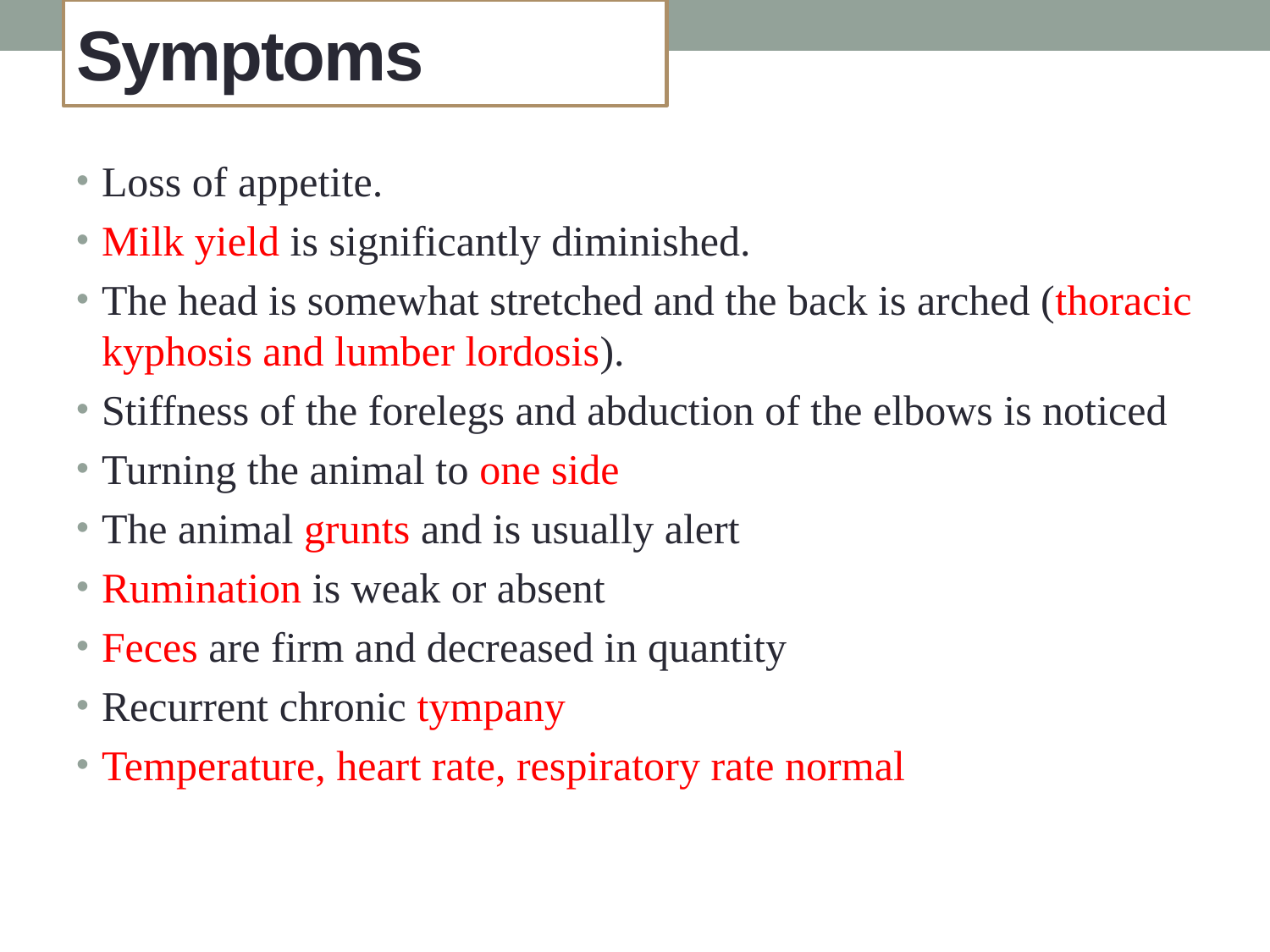

# Symptoms
Loss of appetite.
Milk yield is significantly diminished.
The head is somewhat stretched and the back is arched (thoracic kyphosis and lumber lordosis).
Stiffness of the forelegs and abduction of the elbows is noticed
Turning the animal to one side
The animal grunts and is usually alert
Rumination is weak or absent
Feces are firm and decreased in quantity
Recurrent chronic tympany
Temperature, heart rate, respiratory rate normal